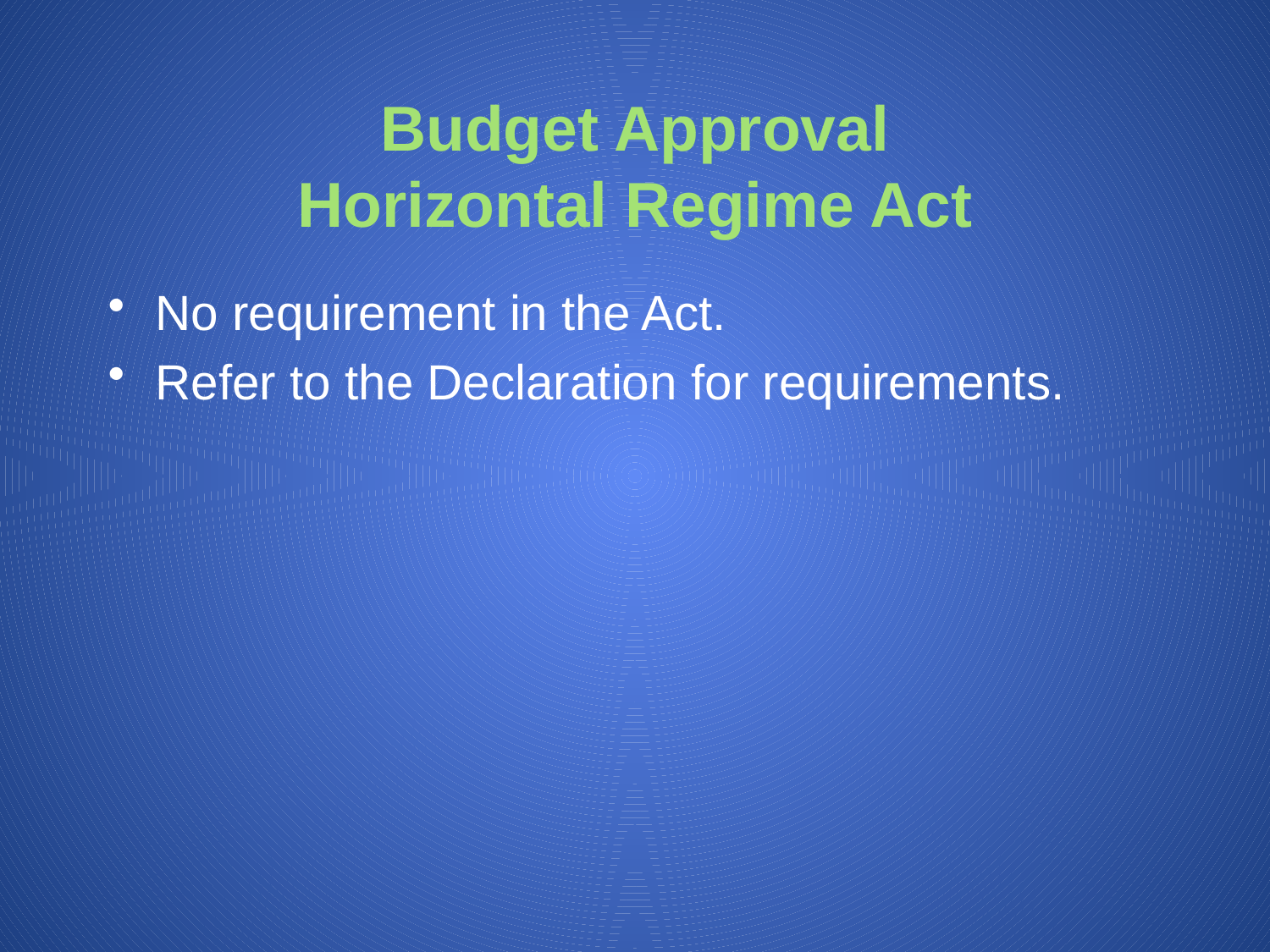

# Budget Approval Horizontal Regime Act
No requirement in the Act.
Refer to the Declaration for requirements.